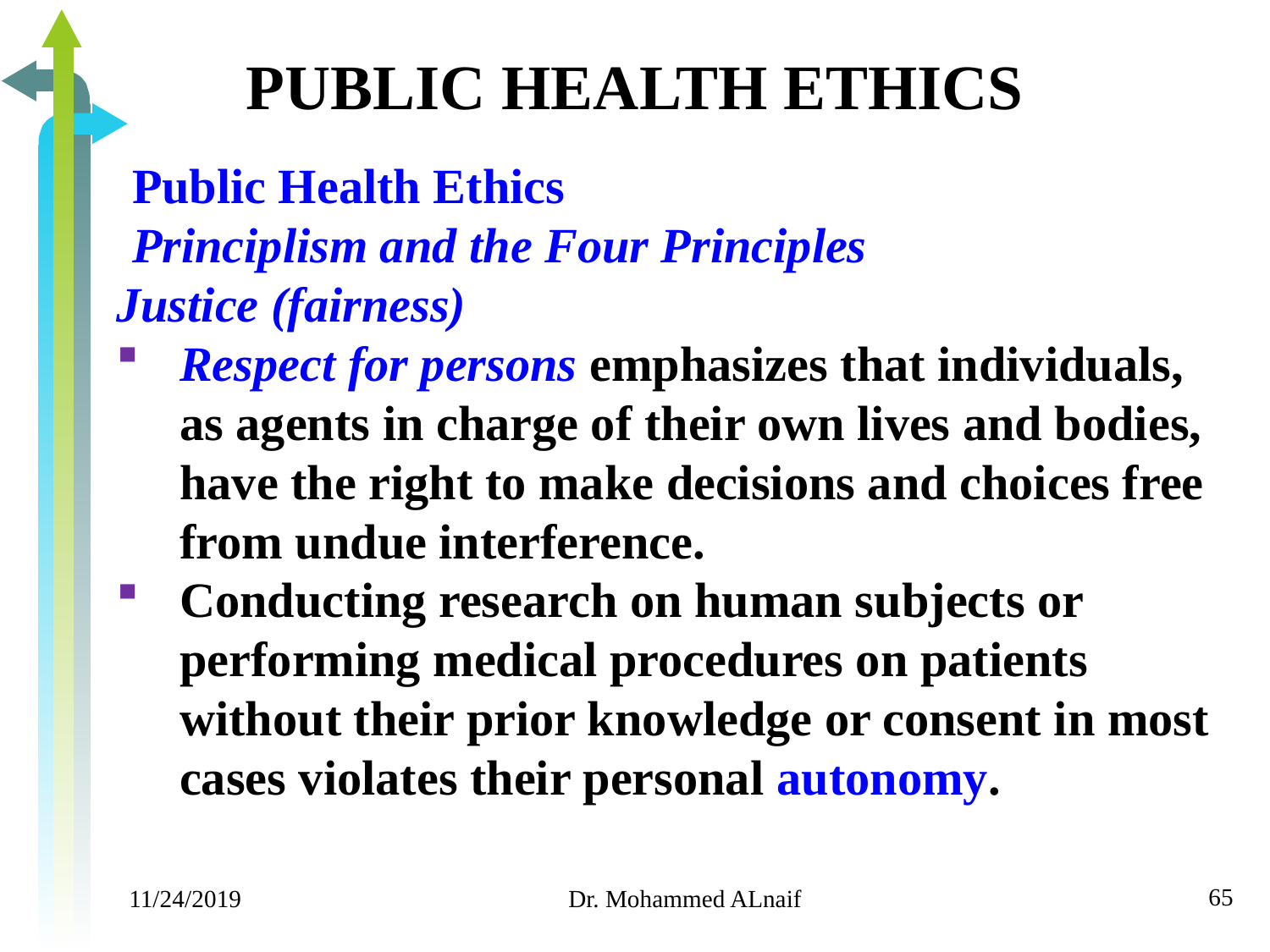

# PUBLIC HEALTH ETHICS
Public Health Ethics
Principlism and the Four Principles
Justice (fairness)
Respect for persons emphasizes that individuals, as agents in charge of their own lives and bodies, have the right to make decisions and choices free from undue interference.
Conducting research on human subjects or performing medical procedures on patients without their prior knowledge or consent in most cases violates their personal autonomy.
65
11/24/2019
Dr. Mohammed ALnaif